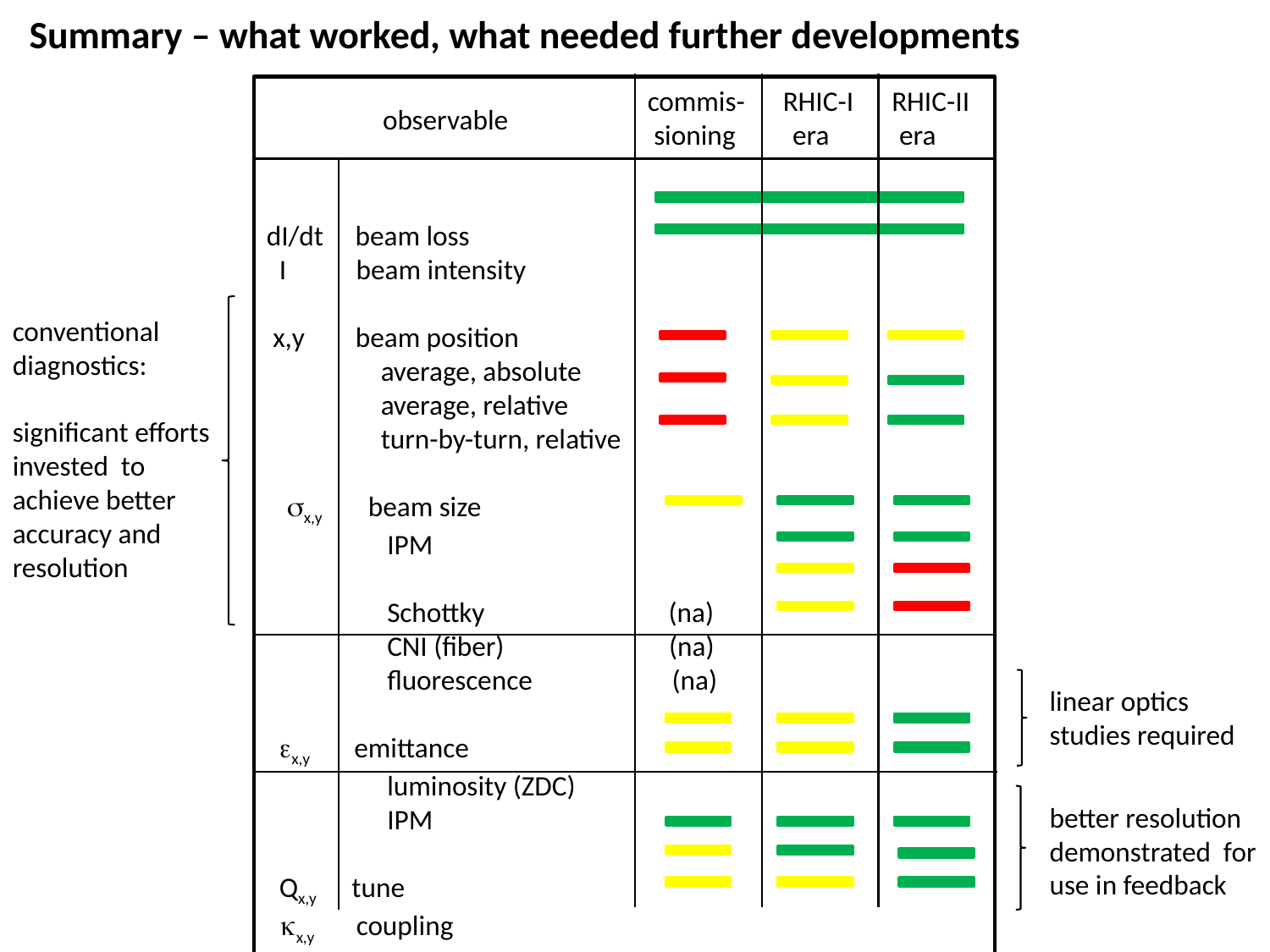

Summary – what worked, what needed further developments
                                                            commis-      RHIC-I      RHIC-II
                                                             sioning         era           era

dI/dt     beam loss
  I           beam intensity

 x,y        beam position
                  average, absolute
                  average, relative
                  turn-by-turn, relative

  σx,y      beam size
                   IPM
                   Schottky                             (na)
                   CNI (fiber)                          (na)
                   fluorescence                      (na)

  εx,y       emittance
                   luminosity (ZDC)
                   IPM

  Qx,y      tune
 κx,y       coupling
 ξ x,y      chromaticity
observable

conventional
diagnostics:

significant efforts invested  to achieve better accuracy and resolution

linear optics studies required

better resolution
demonstrated  for use in feedback